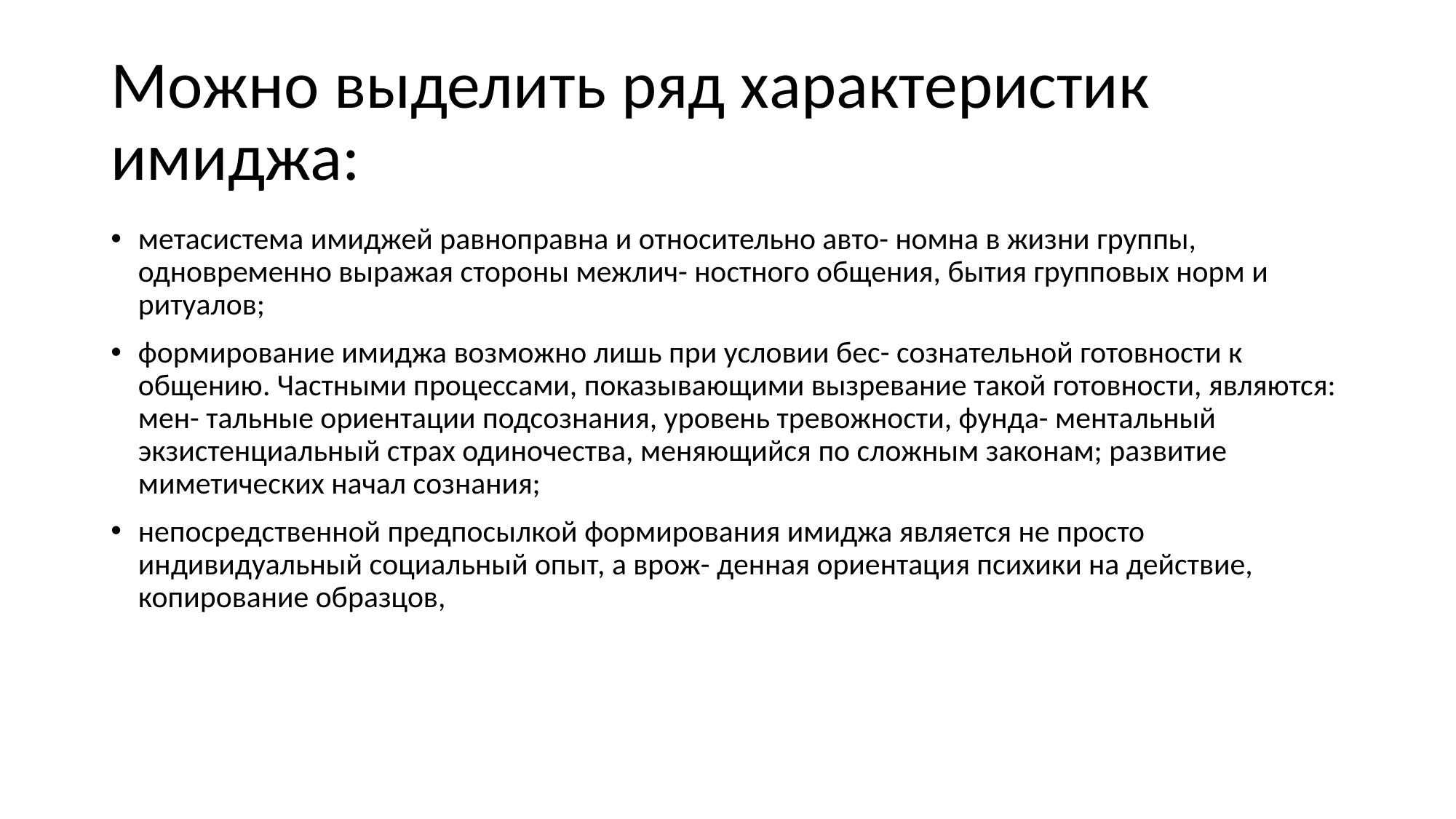

# Можно выделить ряд характеристик имиджа:
метасистема имиджей равноправна и относительно авто- номна в жизни группы, одновременно выражая стороны межлич- ностного общения, бытия групповых норм и ритуалов;
формирование имиджа возможно лишь при условии бес- сознательной готовности к общению. Частными процессами, показывающими вызревание такой готовности, являются: мен- тальные ориентации подсознания, уровень тревожности, фунда- ментальный экзистенциальный страх одиночества, меняющийся по сложным законам; развитие миметических начал сознания;
непосредственной предпосылкой формирования имиджа является не просто индивидуальный социальный опыт, а врож- денная ориентация психики на действие, копирование образцов,